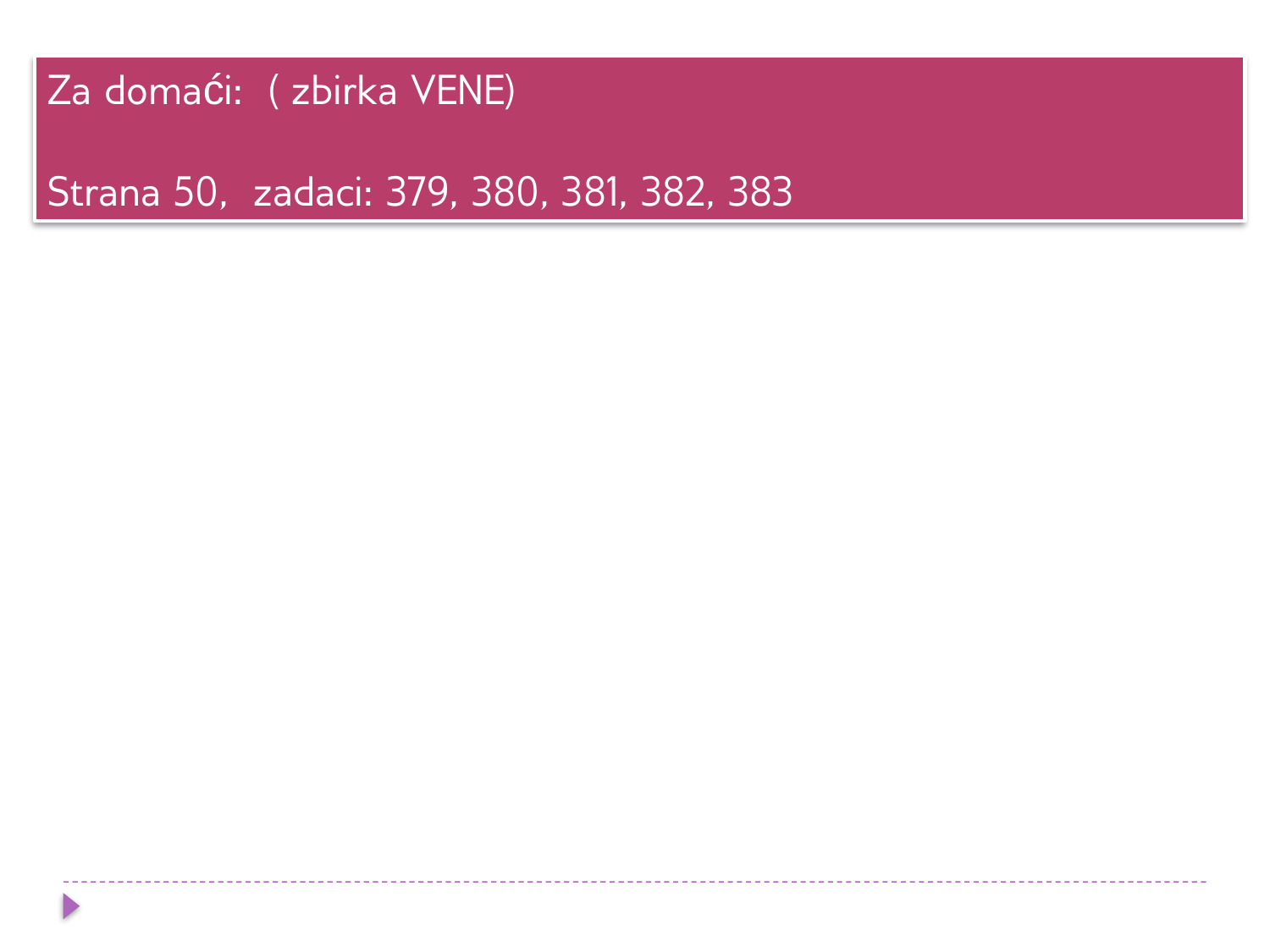

Za domaći:  ( zbirka VENE)

Strana 50,  zadaci: 379, 380, 381, 382, 383